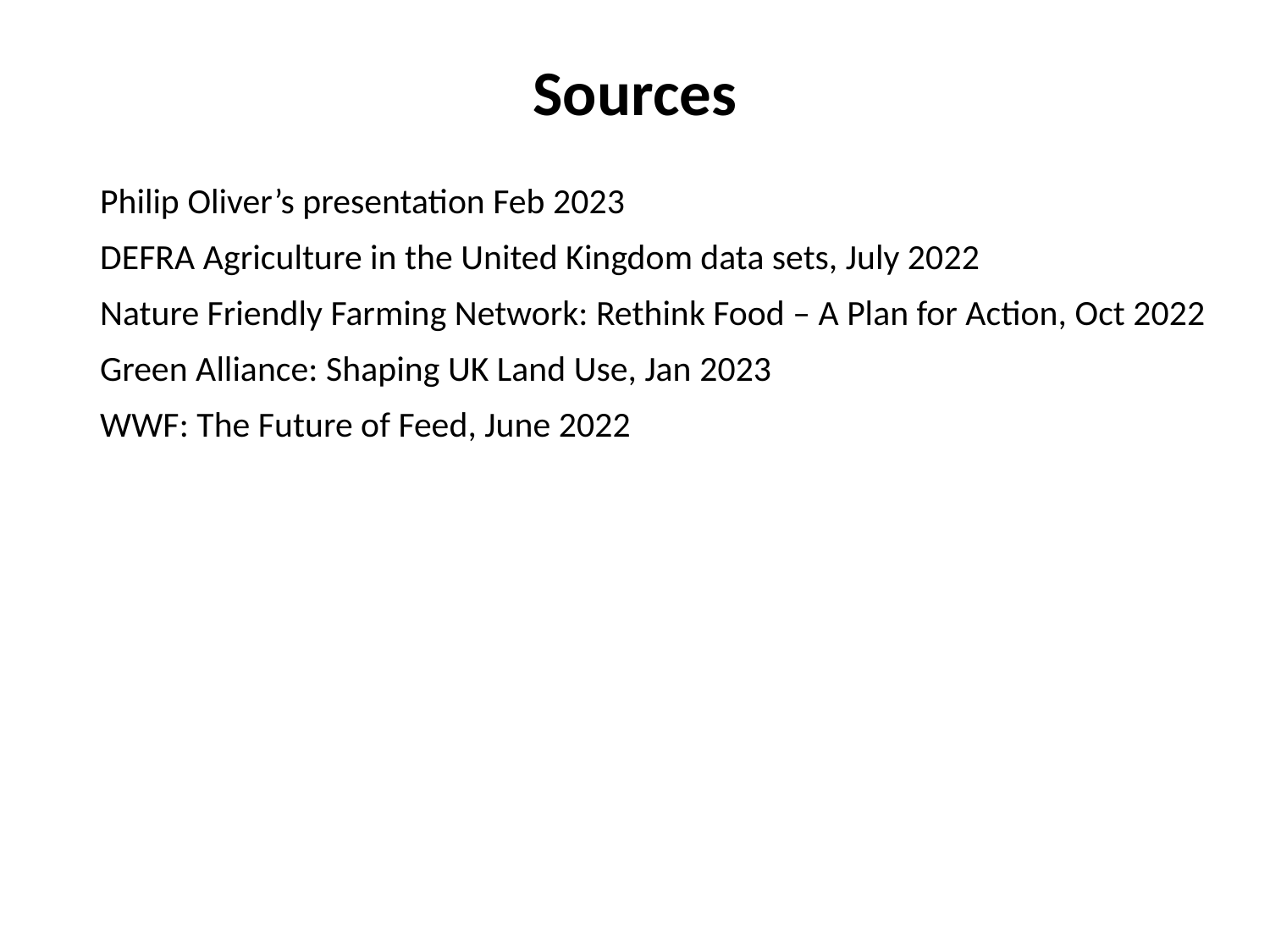

# Sources
Philip Oliver’s presentation Feb 2023
DEFRA Agriculture in the United Kingdom data sets, July 2022
Nature Friendly Farming Network: Rethink Food – A Plan for Action, Oct 2022
Green Alliance: Shaping UK Land Use, Jan 2023
WWF: The Future of Feed, June 2022